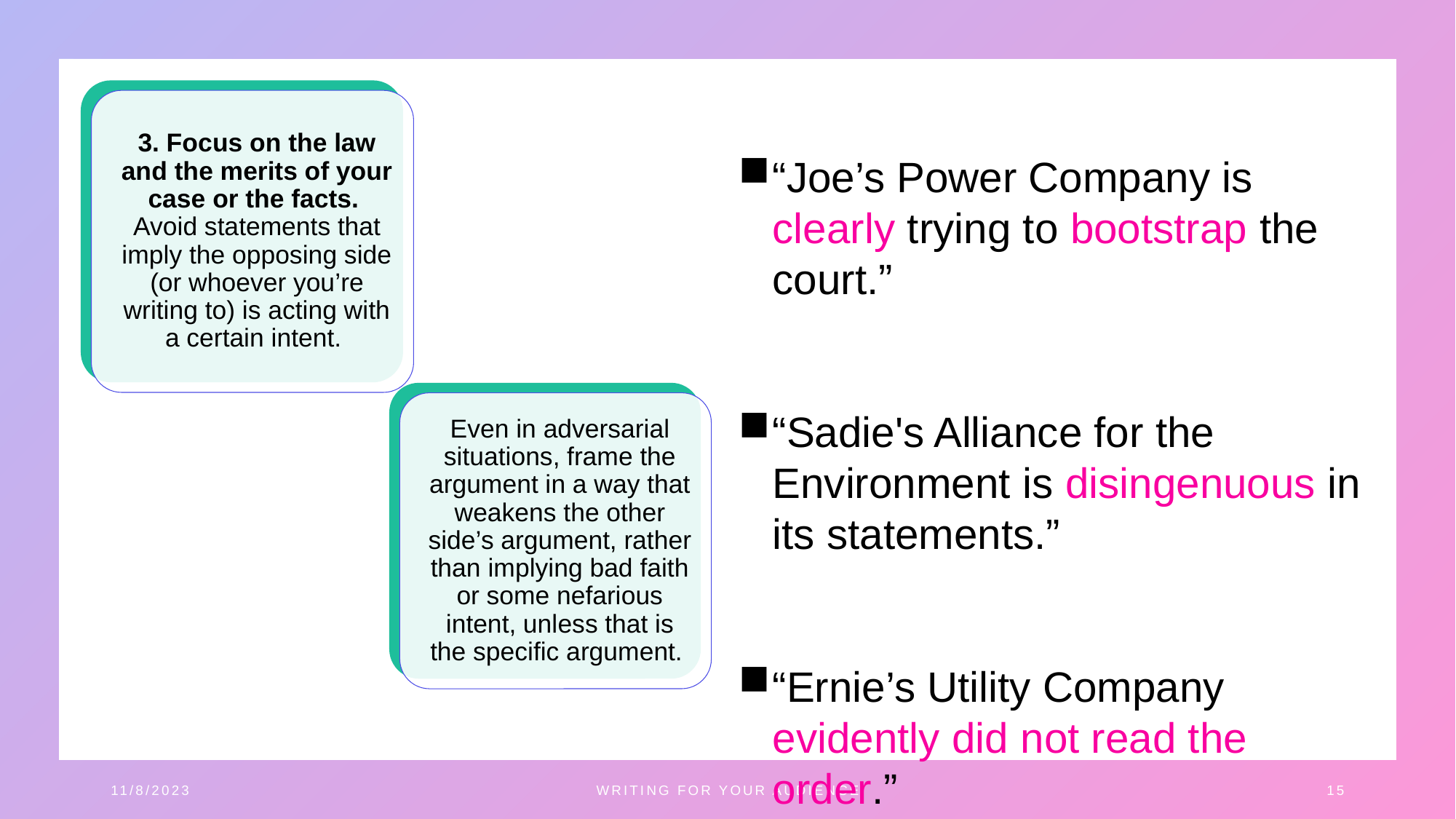

3. Focus on the law and the merits of your case or the facts.  Avoid statements that imply the opposing side (or whoever you’re writing to) is acting with a certain intent.
Even in adversarial situations, frame the argument in a way that weakens the other side’s argument, rather than implying bad faith or some nefarious intent, unless that is the specific argument.
“Joe’s Power Company is clearly trying to bootstrap the court.”

“Sadie's Alliance for the Environment is disingenuous in its statements.”

“Ernie’s Utility Company evidently did not read the order.”
11/8/2023
Writing for Your Audience
15